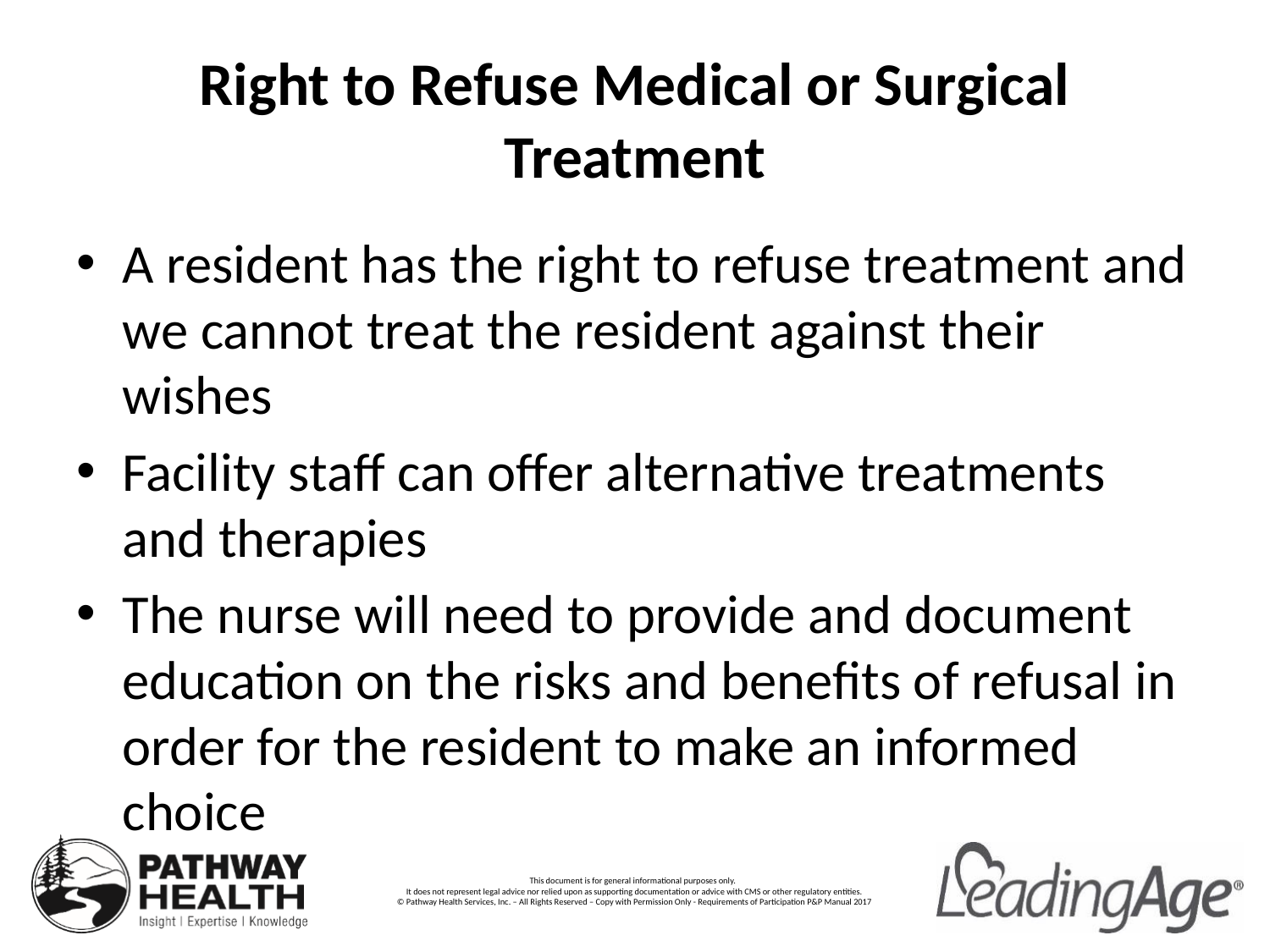

# Right to Refuse Medical or Surgical Treatment
A resident has the right to refuse treatment and we cannot treat the resident against their wishes
Facility staff can offer alternative treatments and therapies
The nurse will need to provide and document education on the risks and benefits of refusal in order for the resident to make an informed choice